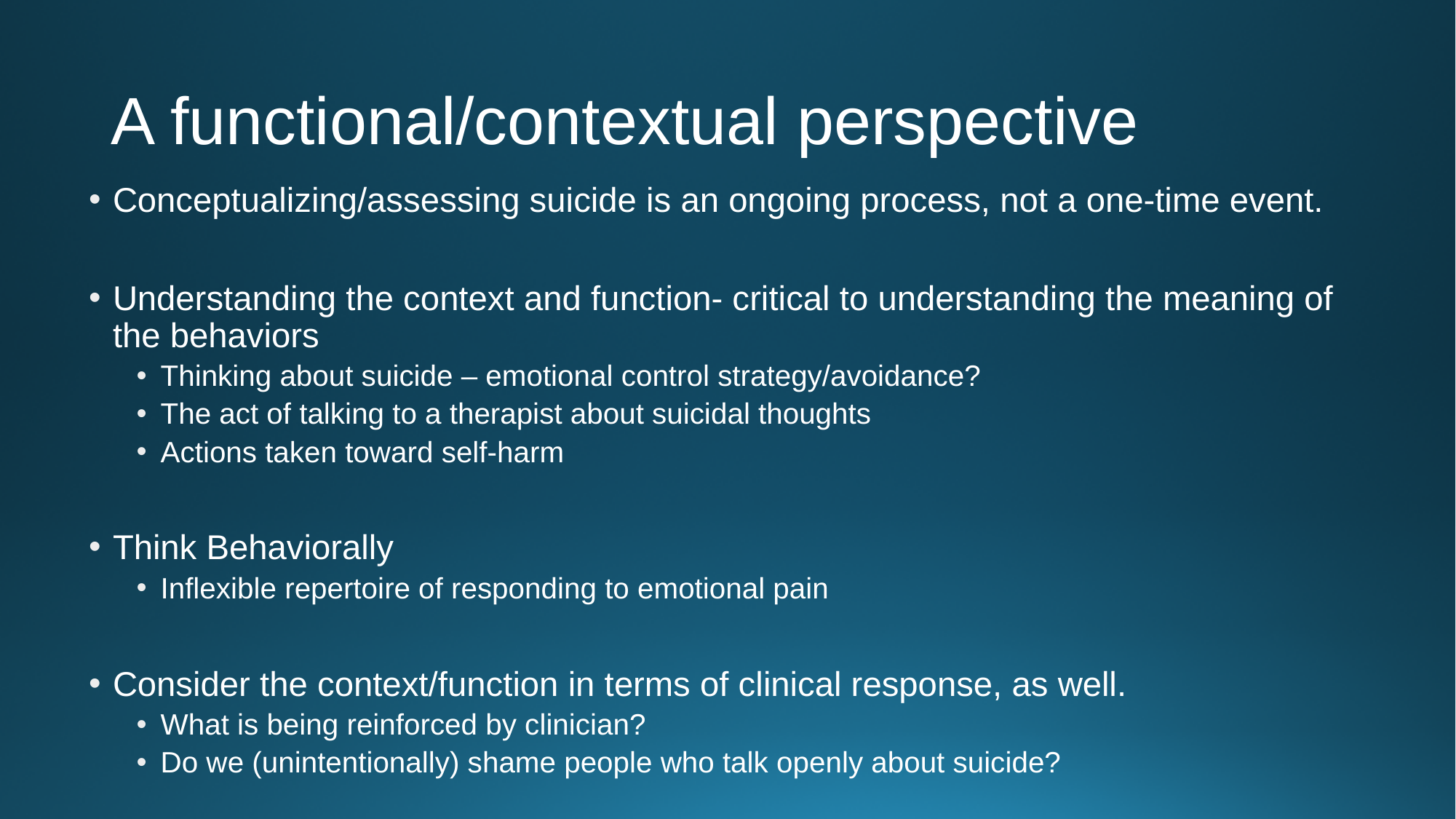

# A functional/contextual perspective
Conceptualizing/assessing suicide is an ongoing process, not a one-time event.

Understanding the context and function- critical to understanding the meaning of the behaviors
Thinking about suicide – emotional control strategy/avoidance?
The act of talking to a therapist about suicidal thoughts
Actions taken toward self-harm

Think Behaviorally
Inflexible repertoire of responding to emotional pain

Consider the context/function in terms of clinical response, as well.
What is being reinforced by clinician?
Do we (unintentionally) shame people who talk openly about suicide?